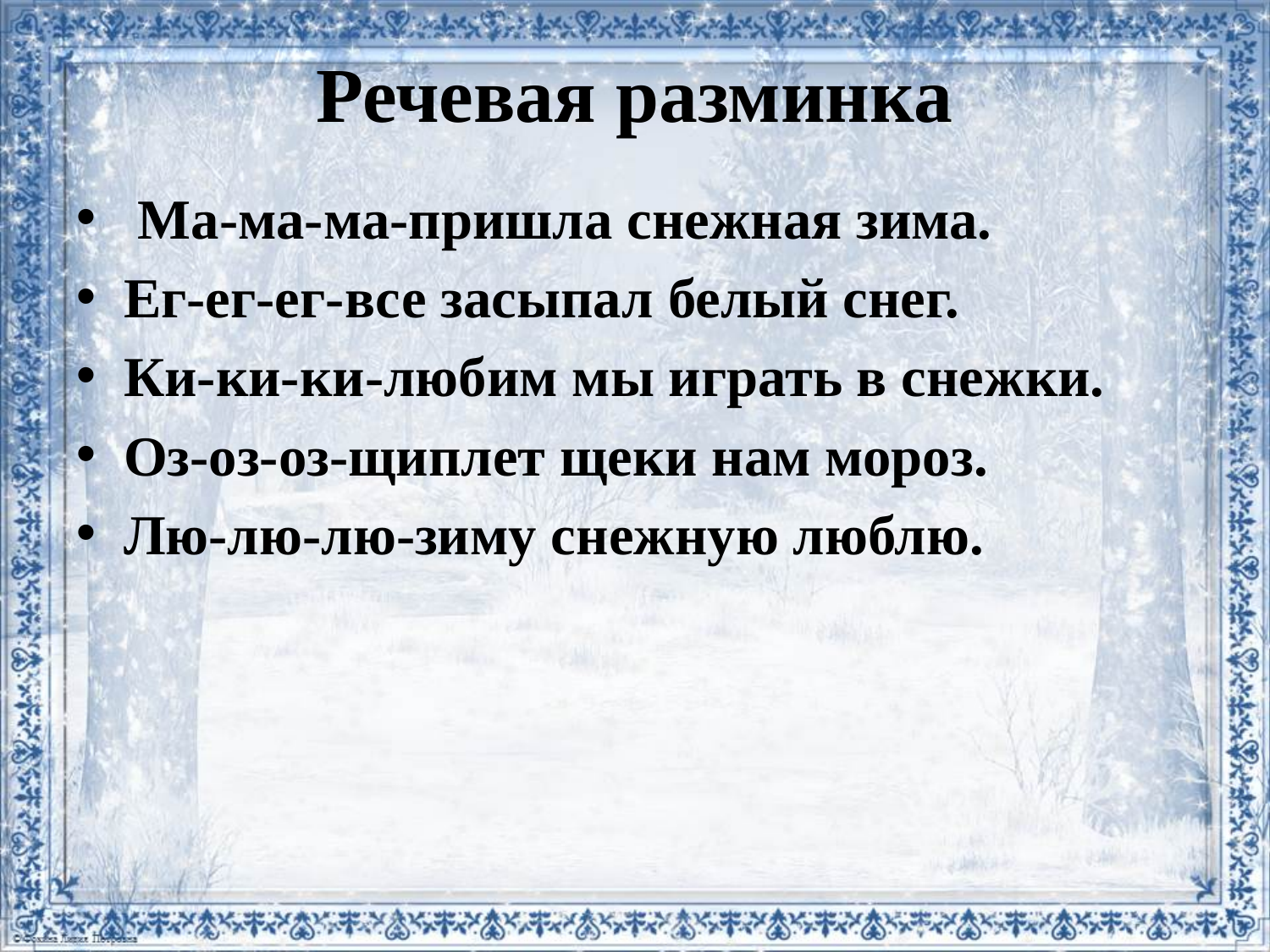

# Речевая разминка
 Ма-ма-ма-пришла снежная зима.
Ег-ег-ег-все засыпал белый снег.
Ки-ки-ки-любим мы играть в снежки.
Оз-оз-оз-щиплет щеки нам мороз.
Лю-лю-лю-зиму снежную люблю.